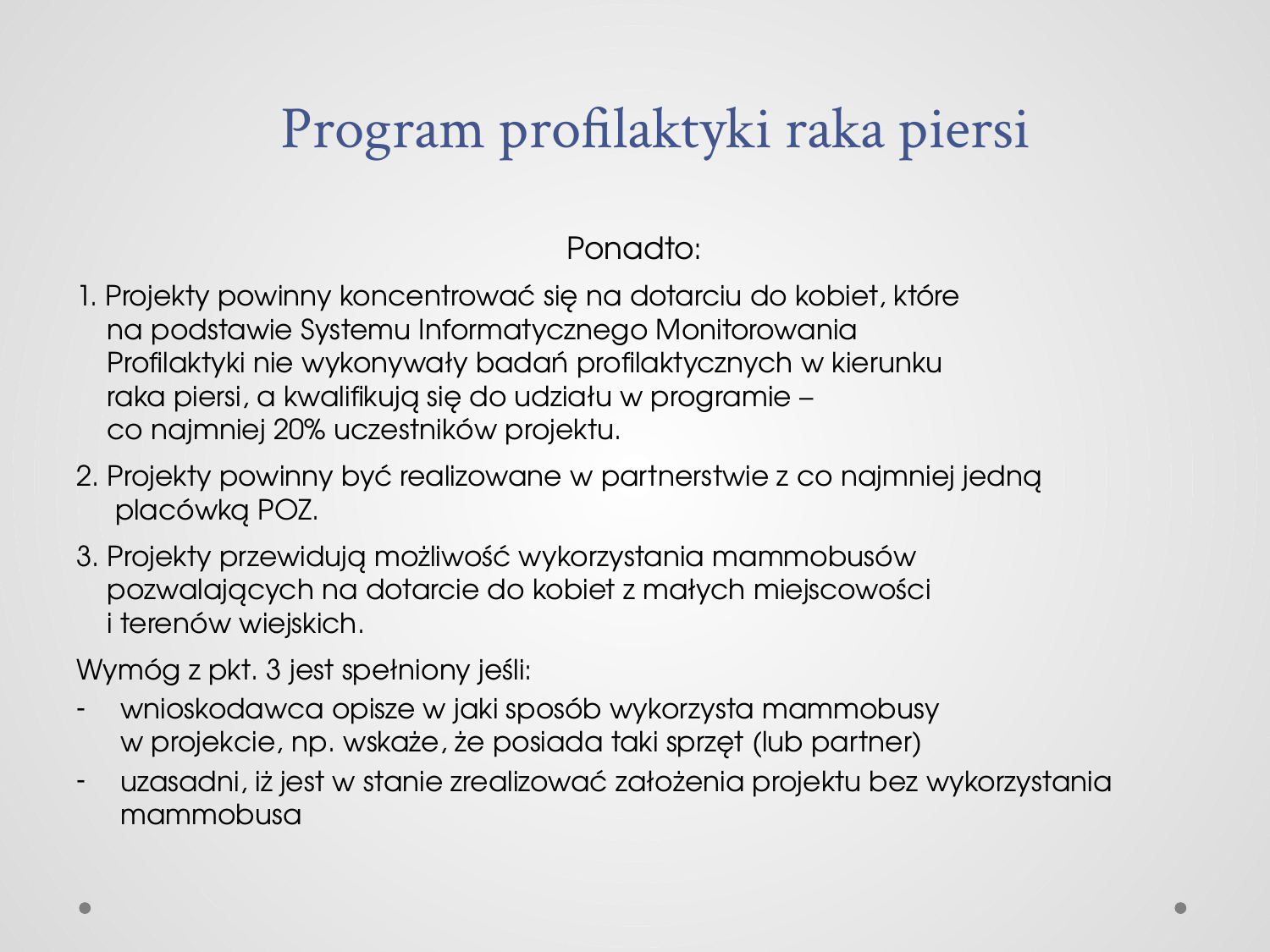

# Program profilaktyki raka piersi
Ponadto:
1. Projekty powinny koncentrować się na dotarciu do kobiet, które
    na podstawie Systemu Informatycznego Monitorowania
    Profilaktyki nie wykonywały badań profilaktycznych w kierunku
    raka piersi, a kwalifikują się do udziału w programie –
    co najmniej 20% uczestników projektu.
2. Projekty powinny być realizowane w partnerstwie z co najmniej jedną
     placówką POZ.
3. Projekty przewidują możliwość wykorzystania mammobusów
    pozwalających na dotarcie do kobiet z małych miejscowości
    i terenów wiejskich.
Wymóg z pkt. 3 jest spełniony jeśli:
wnioskodawca opisze w jaki sposób wykorzysta mammobusy
w projekcie, np. wskaże, że posiada taki sprzęt (lub partner)
uzasadni, iż jest w stanie zrealizować założenia projektu bez wykorzystania mammobusa